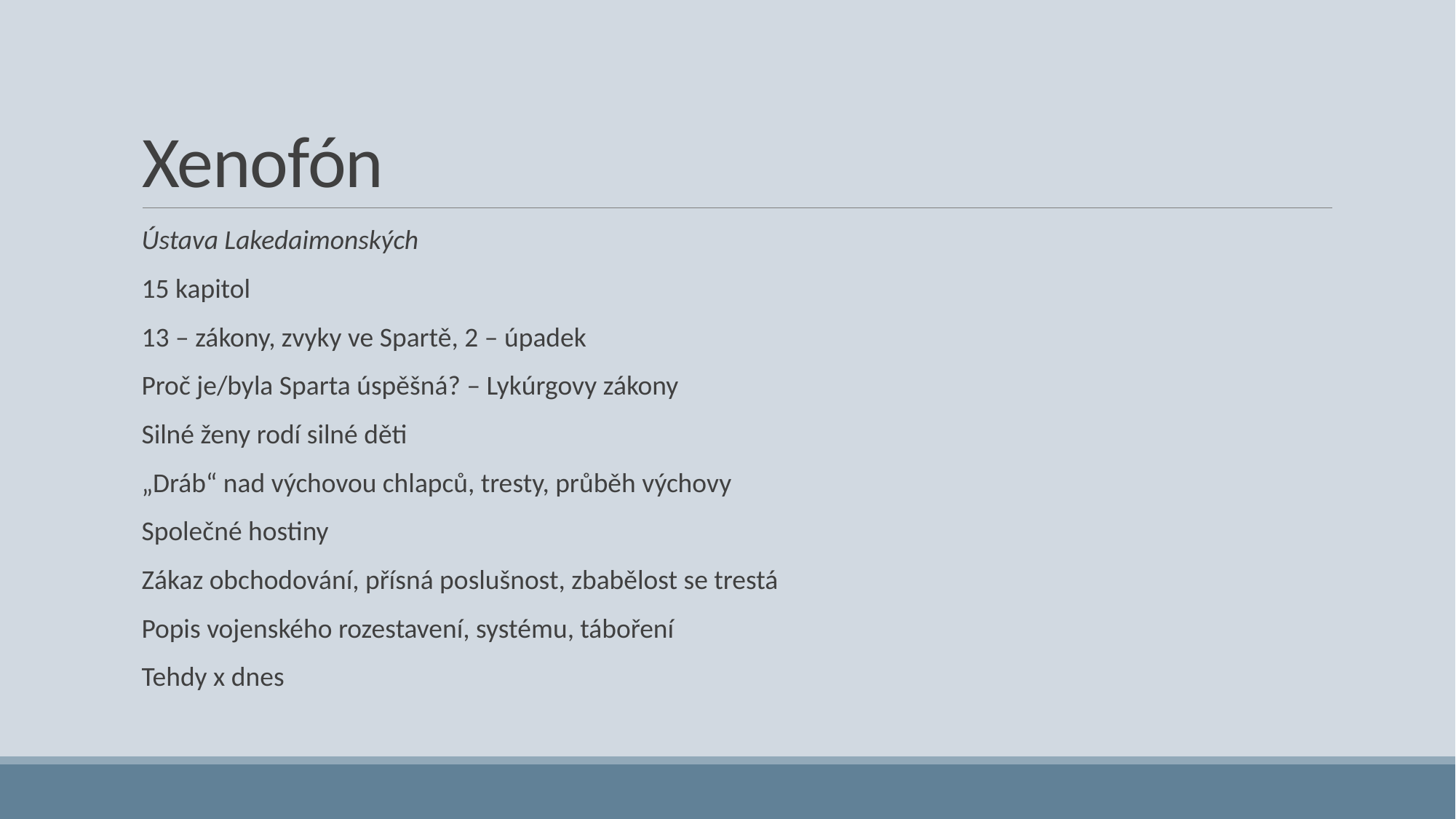

# Xenofón
Ústava Lakedaimonských
15 kapitol
13 – zákony, zvyky ve Spartě, 2 – úpadek
Proč je/byla Sparta úspěšná? – Lykúrgovy zákony
Silné ženy rodí silné děti
„Dráb“ nad výchovou chlapců, tresty, průběh výchovy
Společné hostiny
Zákaz obchodování, přísná poslušnost, zbabělost se trestá
Popis vojenského rozestavení, systému, táboření
Tehdy x dnes